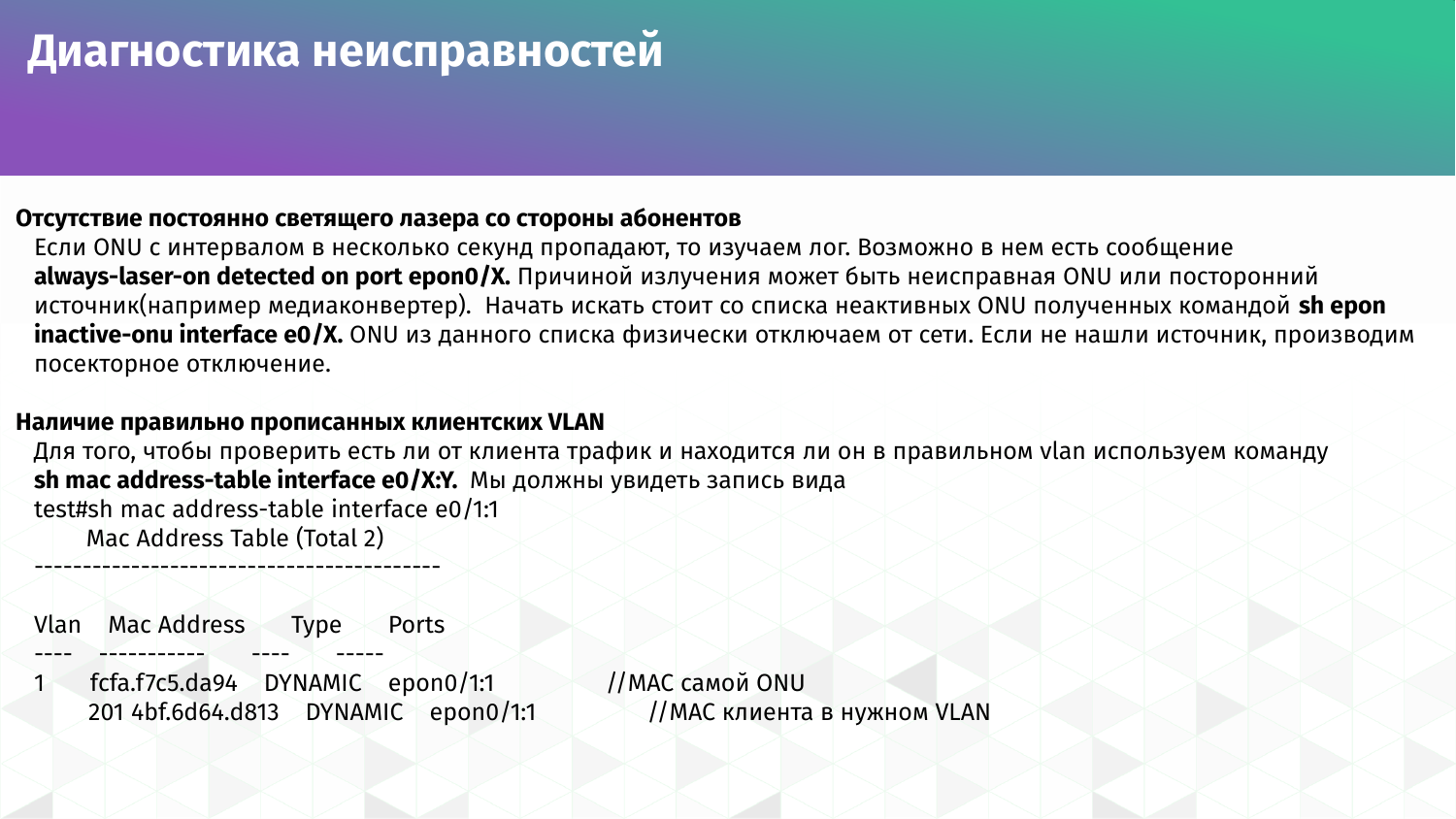

Диагностика неисправностей
Отсутствие постоянно светящего лазера со стороны абонентов
Если ONU с интервалом в несколько секунд пропадают, то изучаем лог. Возможно в нем есть сообщение
always-laser-on detected on port epon0/X. Причиной излучения может быть неисправная ONU или посторонний
источник(например медиаконвертер).  Начать искать стоит со списка неактивных ONU полученных командой sh epon
inactive-onu interface e0/X. ОNU из данного списка физически отключаем от сети. Если не нашли источник, производим
посекторное отключение.

Наличие правильно прописанных клиентских VLAN
Для того, чтобы проверить есть ли от клиента трафик и находится ли он в правильном vlan используем команду
sh mac address-table interface e0/X:Y.  Мы должны увидеть запись вида
test#sh mac address-table interface e0/1:1
        Mac Address Table (Total 2)
------------------------------------------

Vlan    Mac Address       Type       Ports
----    -----------       ----       -----
1       fcfa.f7c5.da94    DYNAMIC    epon0/1:1                 //MAC самой ONU
 4bf.6d64.d813    DYNAMIC    epon0/1:1                 //MAC клиента в нужном VLAN